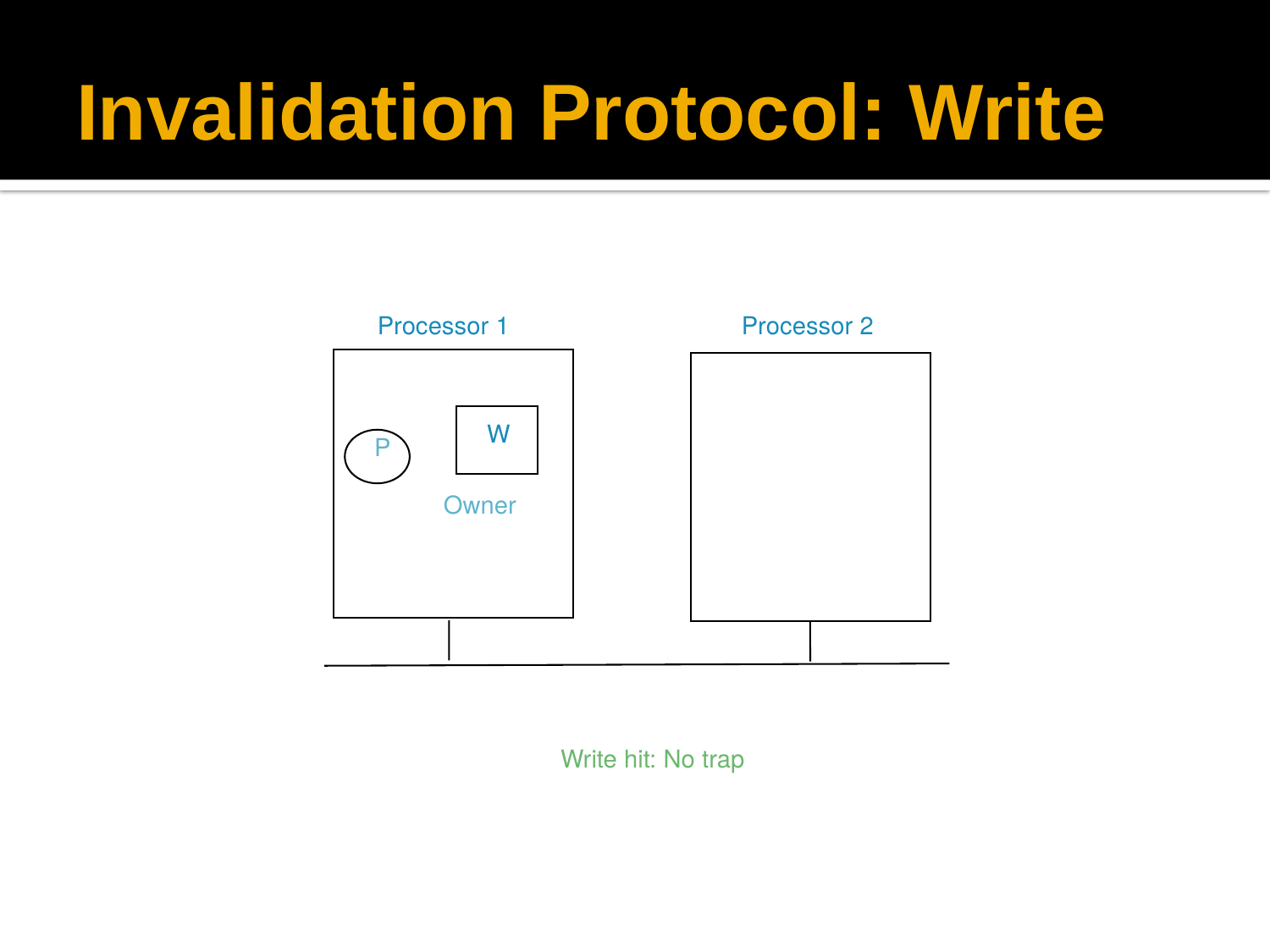

# Invalidation Protocol: Write
Processor 1
Processor 2

W
P

Owner

Write hit: No trap